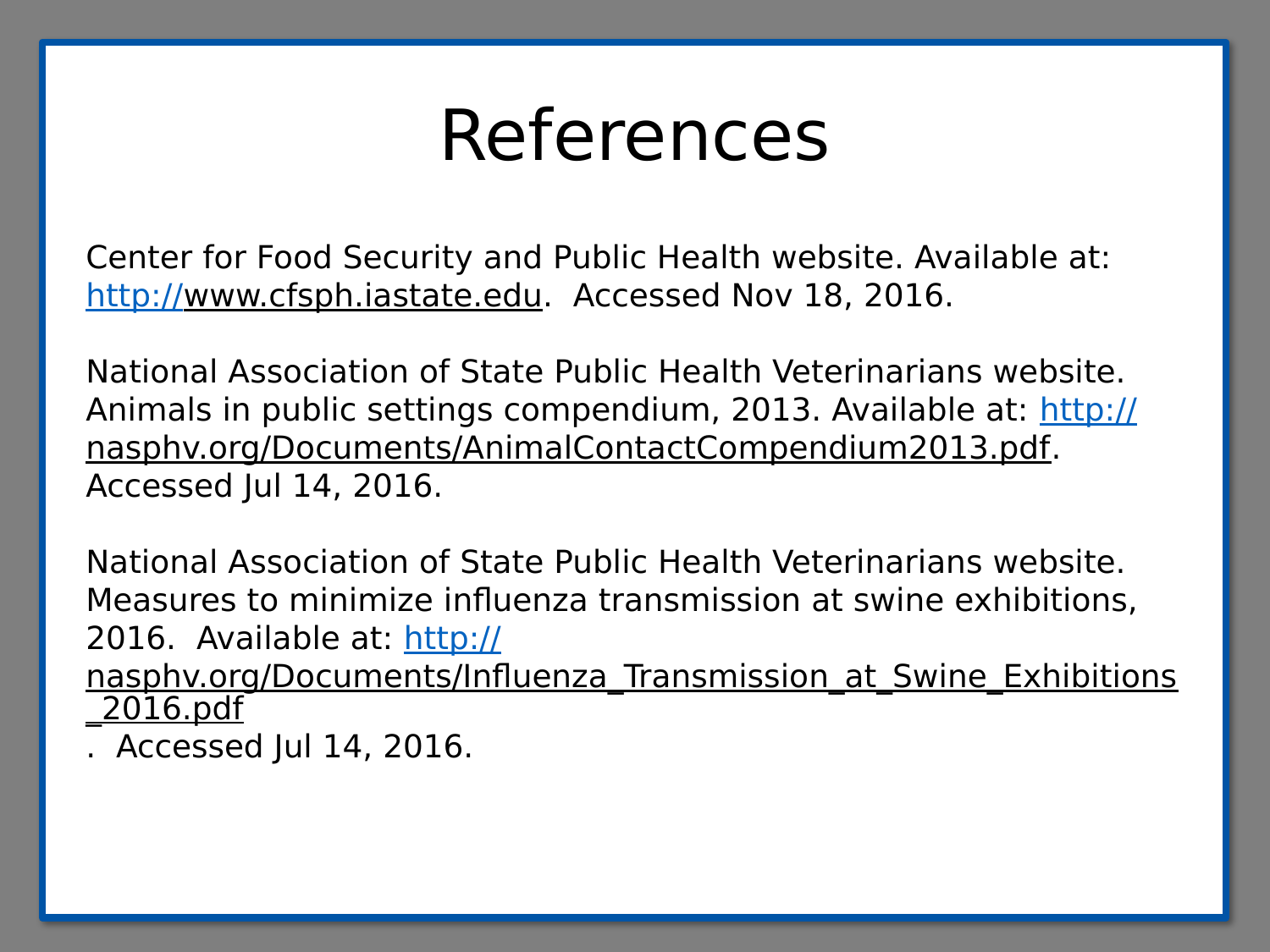

References
Center for Food Security and Public Health website. Available at: http://www.cfsph.iastate.edu.  Accessed Nov 18, 2016.

National Association of State Public Health Veterinarians website. Animals in public settings compendium, 2013. Available at: http://nasphv.org/Documents/AnimalContactCompendium2013.pdf.  Accessed Jul 14, 2016.

National Association of State Public Health Veterinarians website. Measures to minimize influenza transmission at swine exhibitions, 2016.  Available at: http://nasphv.org/Documents/Influenza_Transmission_at_Swine_Exhibitions_2016.pdf.  Accessed Jul 14, 2016.